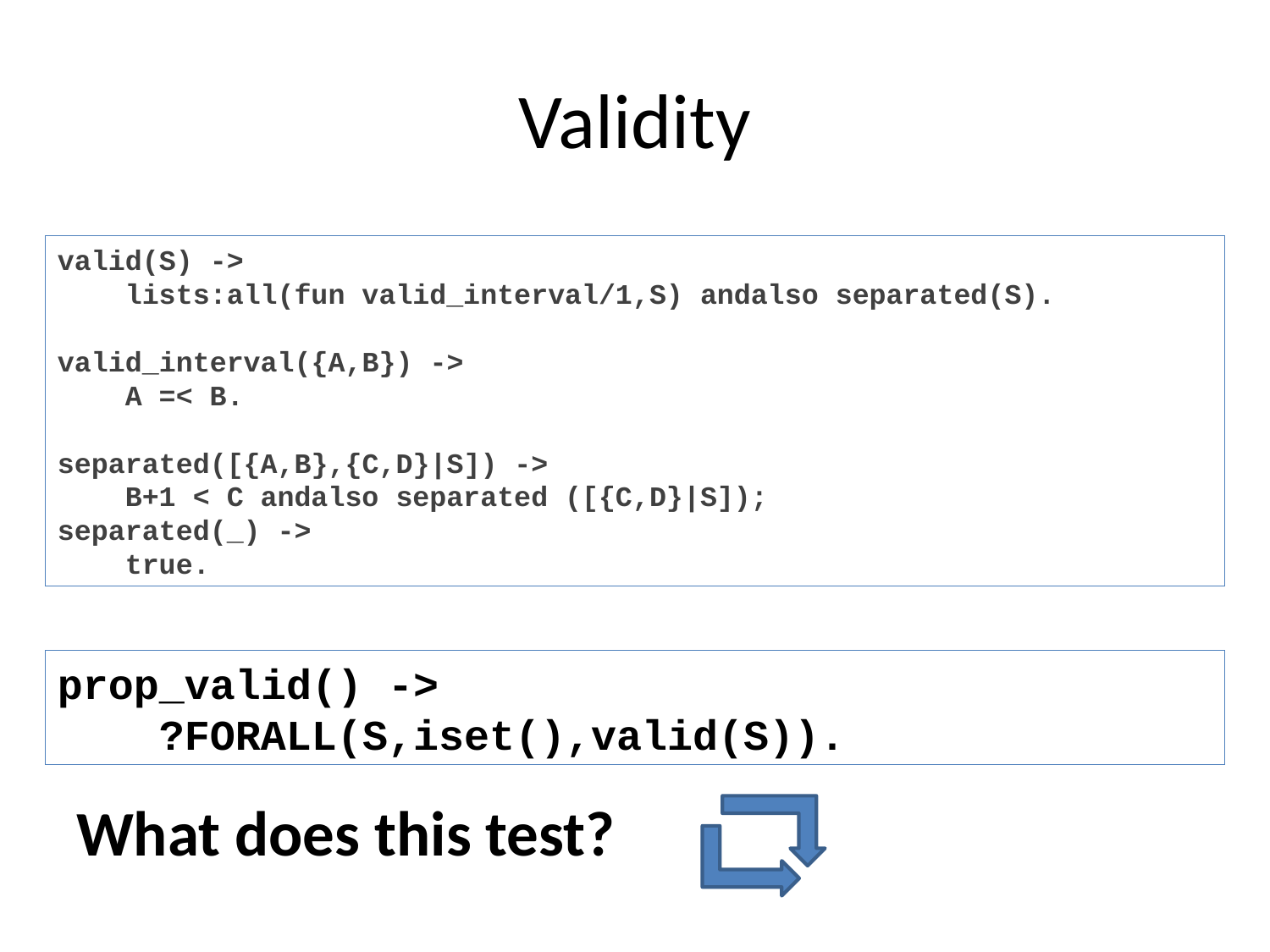

# Validity

What does this test?

valid(S) ->
    lists:all(fun valid_interval/1,S) andalso separated(S).

valid_interval({A,B}) ->
    A =< B.

separated([{A,B},{C,D}|S]) ->
    B+1 < C andalso separated ([{C,D}|S]);
separated(_) ->
    true.
prop_valid() ->
    ?FORALL(S,iset(),valid(S)).